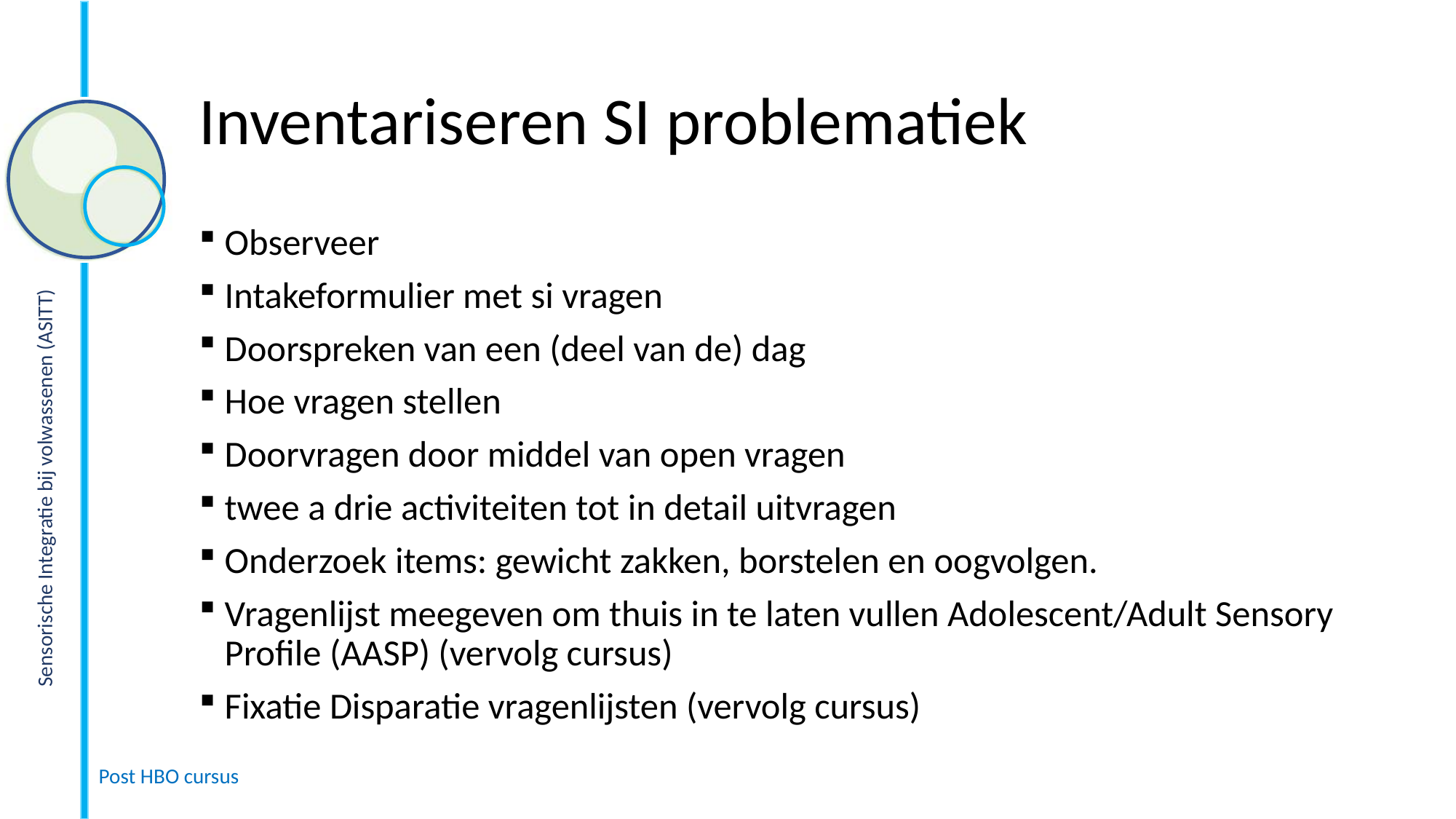

# Inventariseren SI problematiek
Observeer
Intakeformulier met si vragen
Doorspreken van een (deel van de) dag
Hoe vragen stellen
Doorvragen door middel van open vragen
twee a drie activiteiten tot in detail uitvragen
Onderzoek items: gewicht zakken, borstelen en oogvolgen.
Vragenlijst meegeven om thuis in te laten vullen Adolescent/Adult Sensory Profile (AASP) (vervolg cursus)
Fixatie Disparatie vragenlijsten (vervolg cursus)